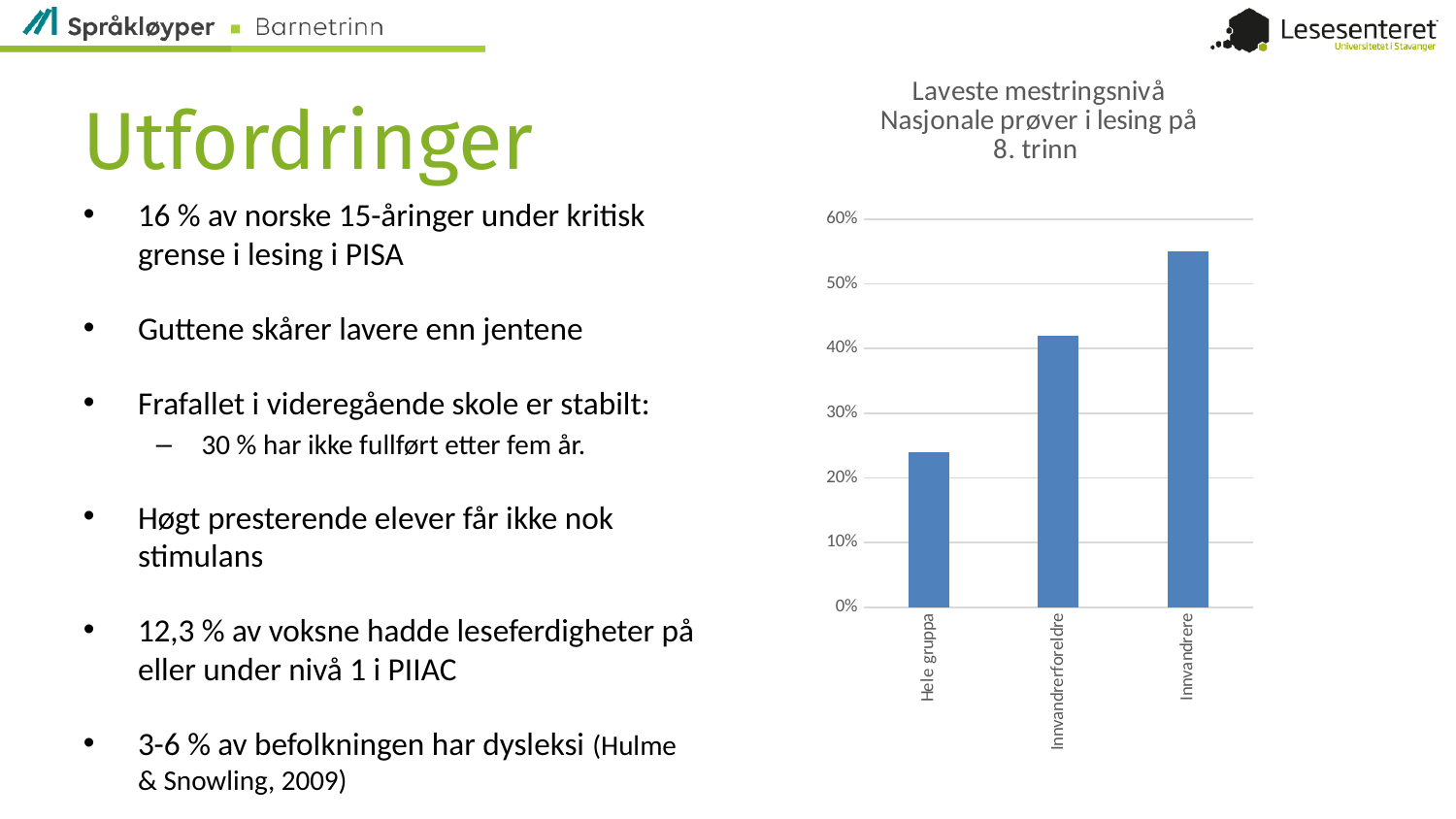

# Utfordringer

### Chart: Laveste mestringsnivå Nasjonale prøver i lesing på 8. trinn

| Category |  |
|---|---|
| Hele gruppa | 0.24 |
| Innvandrerforeldre | 0.42 |
| Innvandrere | 0.55 |
16 % av norske 15-åringer under kritisk grense i lesing i PISA

Guttene skårer lavere enn jentene

Frafallet i videregående skole er stabilt:
30 % har ikke fullført etter fem år.

Høgt presterende elever får ikke nok stimulans

12,3 % av voksne hadde leseferdigheter på eller under nivå 1 i PIIAC

3-6 % av befolkningen har dysleksi (Hulme & Snowling, 2009)